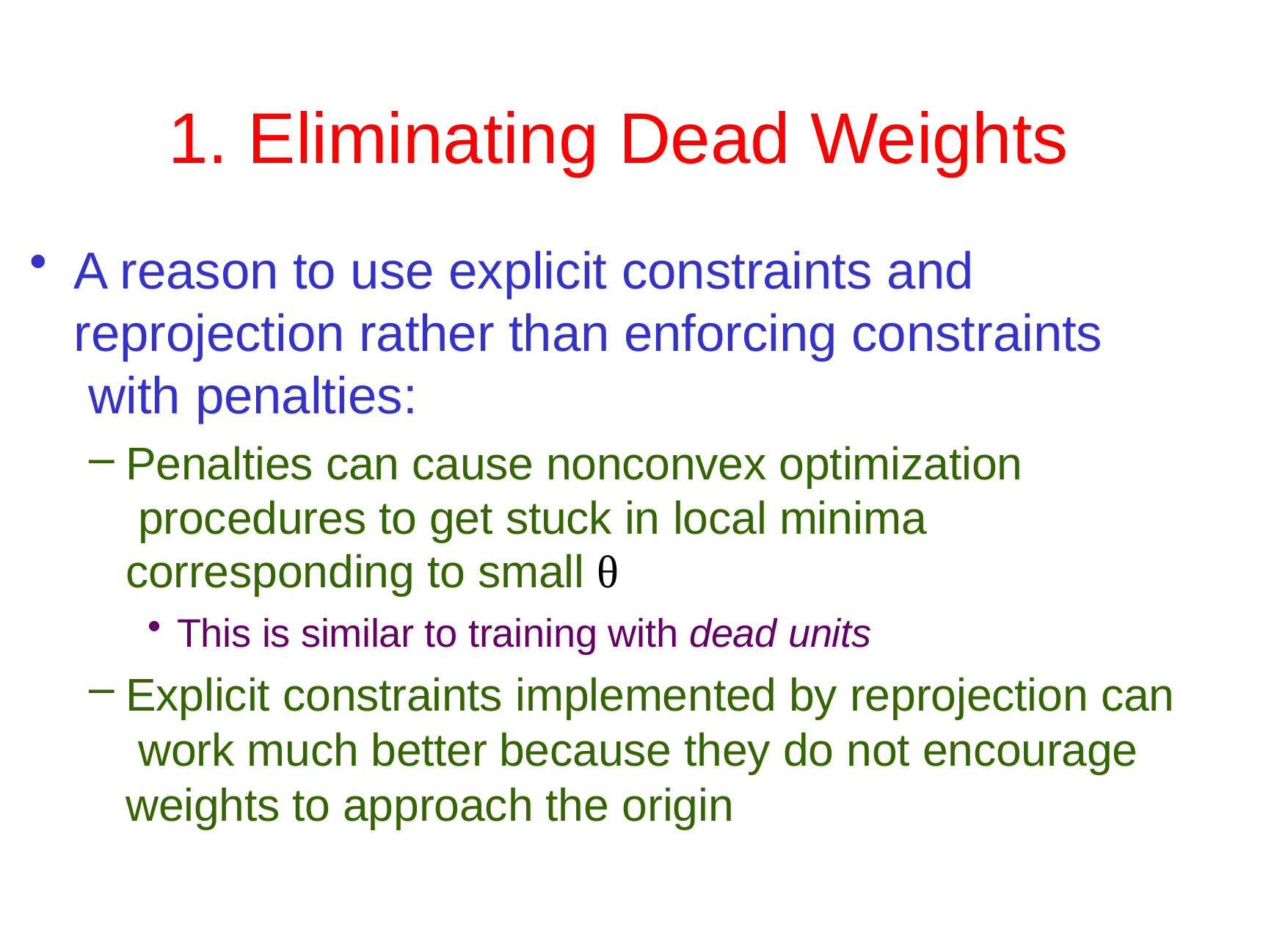

# 1. Eliminating Dead Weights
A reason to use explicit constraints and  reprojection rather than enforcing constraints  with penalties:
Penalties can cause nonconvex optimization  procedures to get stuck in local minima  corresponding to small θ
This is similar to training with dead units
Explicit constraints implemented by reprojection can  work much better because they do not encourage  weights to approach the origin